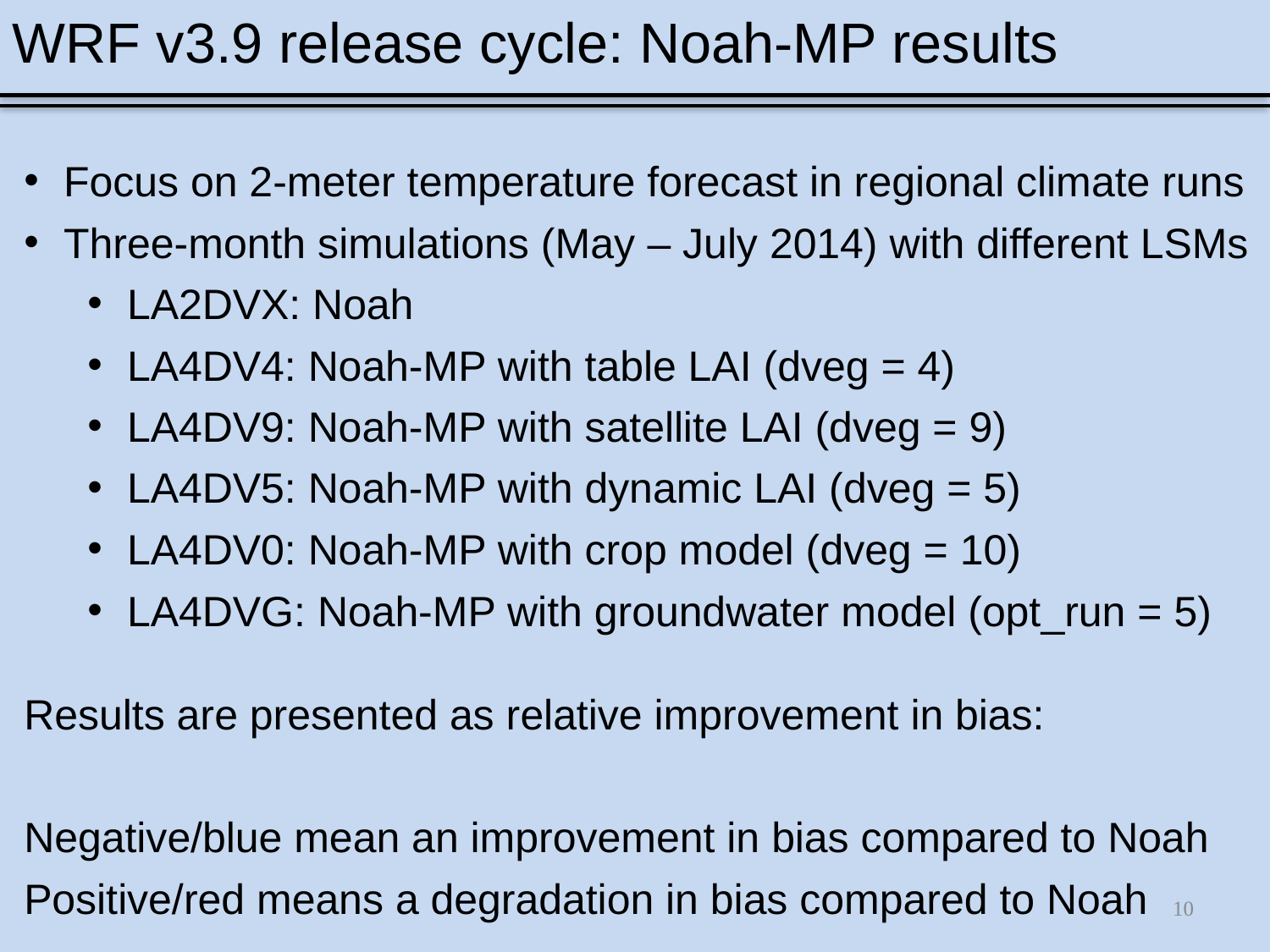

WRF v3.9 release cycle: Noah-MP results

Focus on 2-meter temperature forecast in regional climate runs
Three-month simulations (May – July 2014) with different LSMs
LA2DVX: Noah
LA4DV4: Noah-MP with table LAI (dveg = 4)
LA4DV9: Noah-MP with satellite LAI (dveg = 9)
LA4DV5: Noah-MP with dynamic LAI (dveg = 5)
LA4DV0: Noah-MP with crop model (dveg = 10)
LA4DVG: Noah-MP with groundwater model (opt_run = 5)
Results are presented as relative improvement in bias:

Negative/blue mean an improvement in bias compared to Noah
Positive/red means a degradation in bias compared to Noah
10